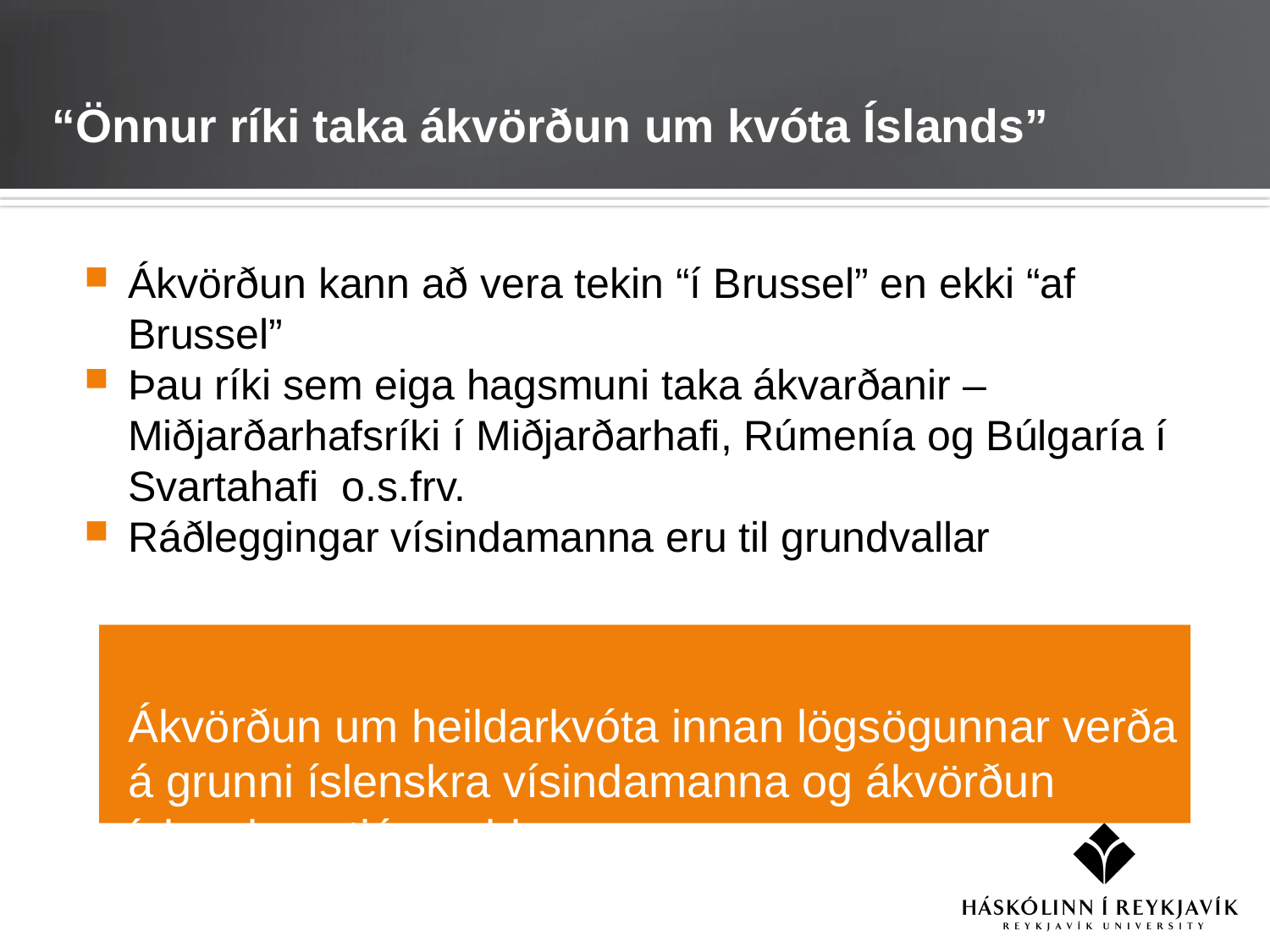

“Önnur ríki taka ákvörðun um kvóta Íslands”

Ákvörðun kann að vera tekin “í Brussel” en ekki “af Brussel”
Þau ríki sem eiga hagsmuni taka ákvarðanir – Miðjarðarhafsríki í Miðjarðarhafi, Rúmenía og Búlgaría í Svartahafi  o.s.frv.
Ráðleggingar vísindamanna eru til grundvallar

	Ákvörðun um heildarkvóta innan lögsögunnar verða á grunni íslenskra vísindamanna og ákvörðun íslenskra stjórnvalda